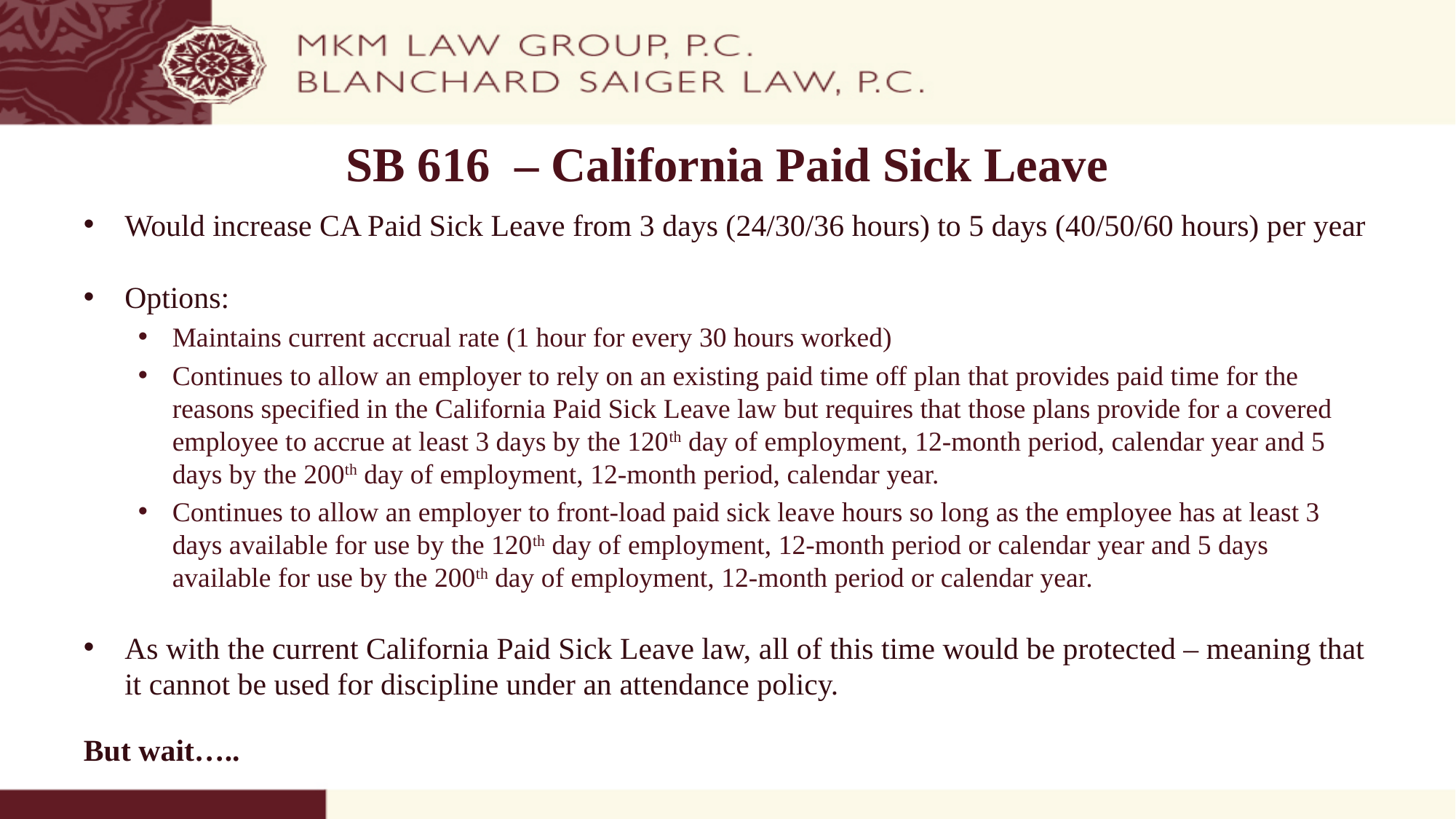

# SB 616  – California Paid Sick Leave
Would increase CA Paid Sick Leave from 3 days (24/30/36 hours) to 5 days (40/50/60 hours) per year

Options:
Maintains current accrual rate (1 hour for every 30 hours worked)
Continues to allow an employer to rely on an existing paid time off plan that provides paid time for the reasons specified in the California Paid Sick Leave law but requires that those plans provide for a covered employee to accrue at least 3 days by the 120th day of employment, 12-month period, calendar year and 5 days by the 200th day of employment, 12-month period, calendar year.
Continues to allow an employer to front-load paid sick leave hours so long as the employee has at least 3 days available for use by the 120th day of employment, 12-month period or calendar year and 5 days available for use by the 200th day of employment, 12-month period or calendar year.

As with the current California Paid Sick Leave law, all of this time would be protected – meaning that it cannot be used for discipline under an attendance policy.

But wait…..